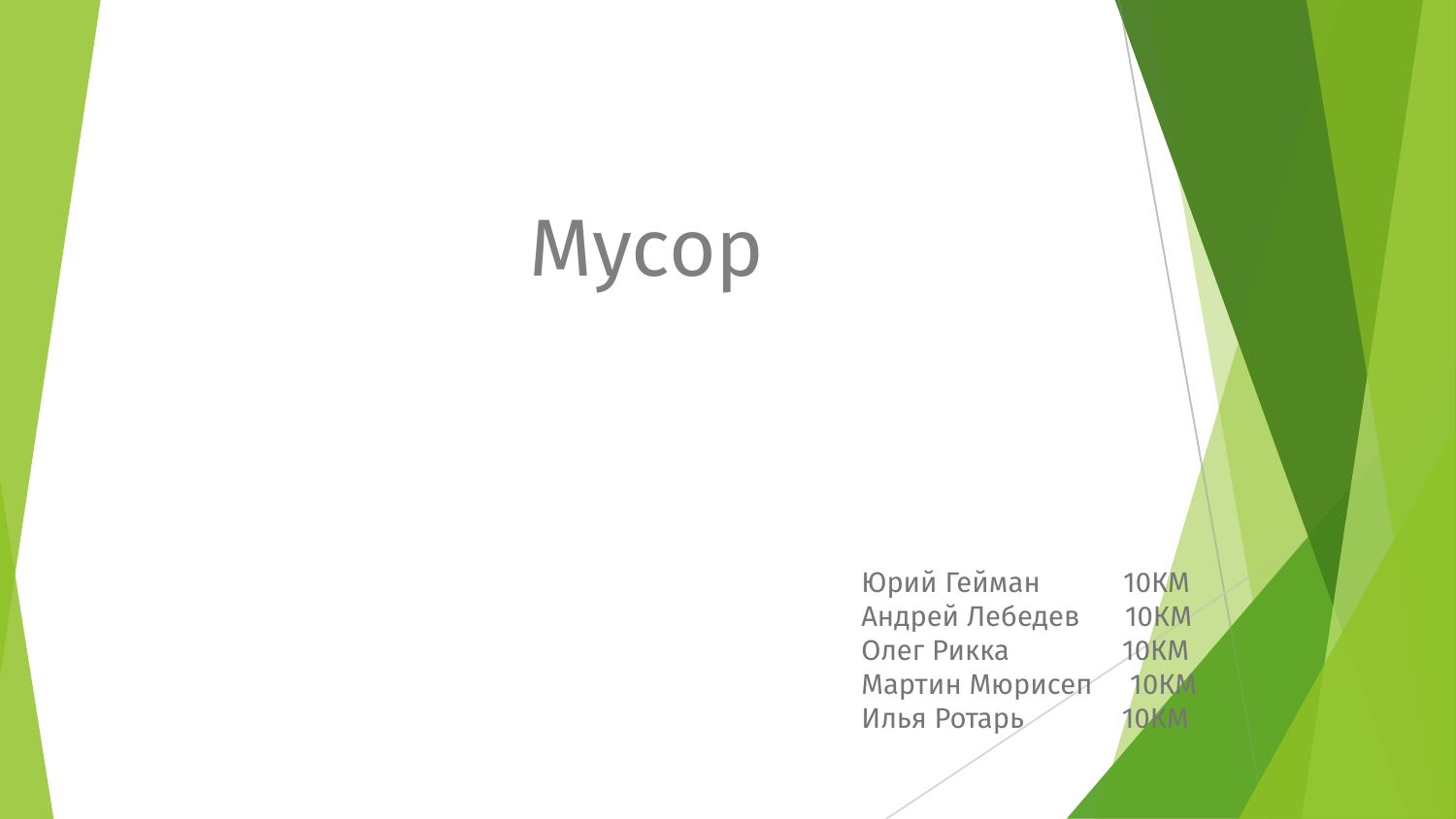

Мусор
Юрий Гейман           10КМ
Андрей Лебедев      10КМ
Олег Рикка               10КМ
Мартин Мюрисеп     10КМ
Илья Ротарь             10КМ